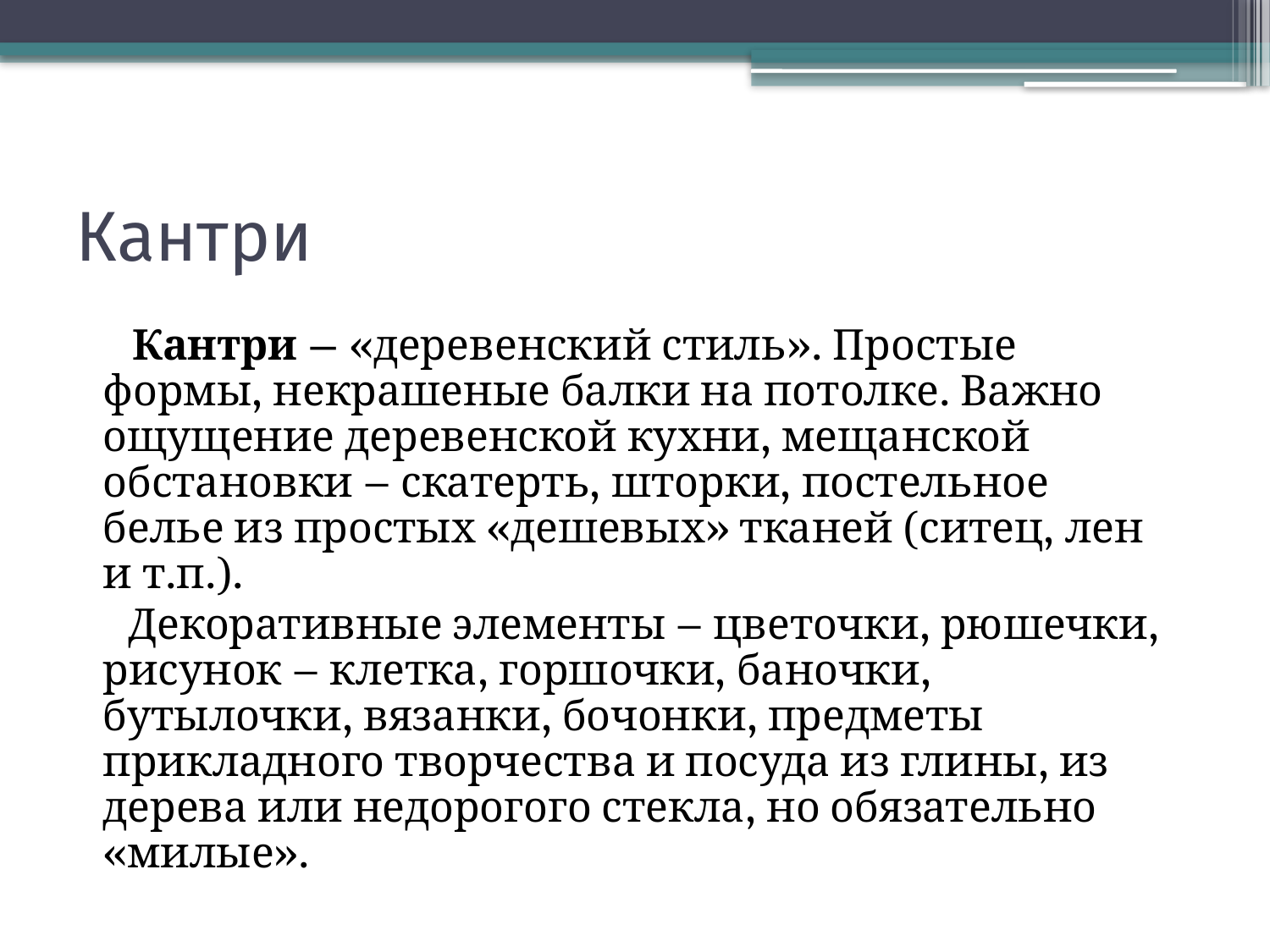

# Кантри
      Кантри – «деревенский стиль». Простые формы, некрашеные балки на потолке. Важно ощущение деревенской кухни, мещанской обстановки – скатерть, шторки, постельное белье из простых «дешевых» тканей (ситец, лен и т.п.).
      Декоративные элементы – цветочки, рюшечки, рисунок – клетка, горшочки, баночки, бутылочки, вязанки, бочонки, предметы прикладного творчества и посуда из глины, из дерева или недорогого стекла, но обязательно «милые».